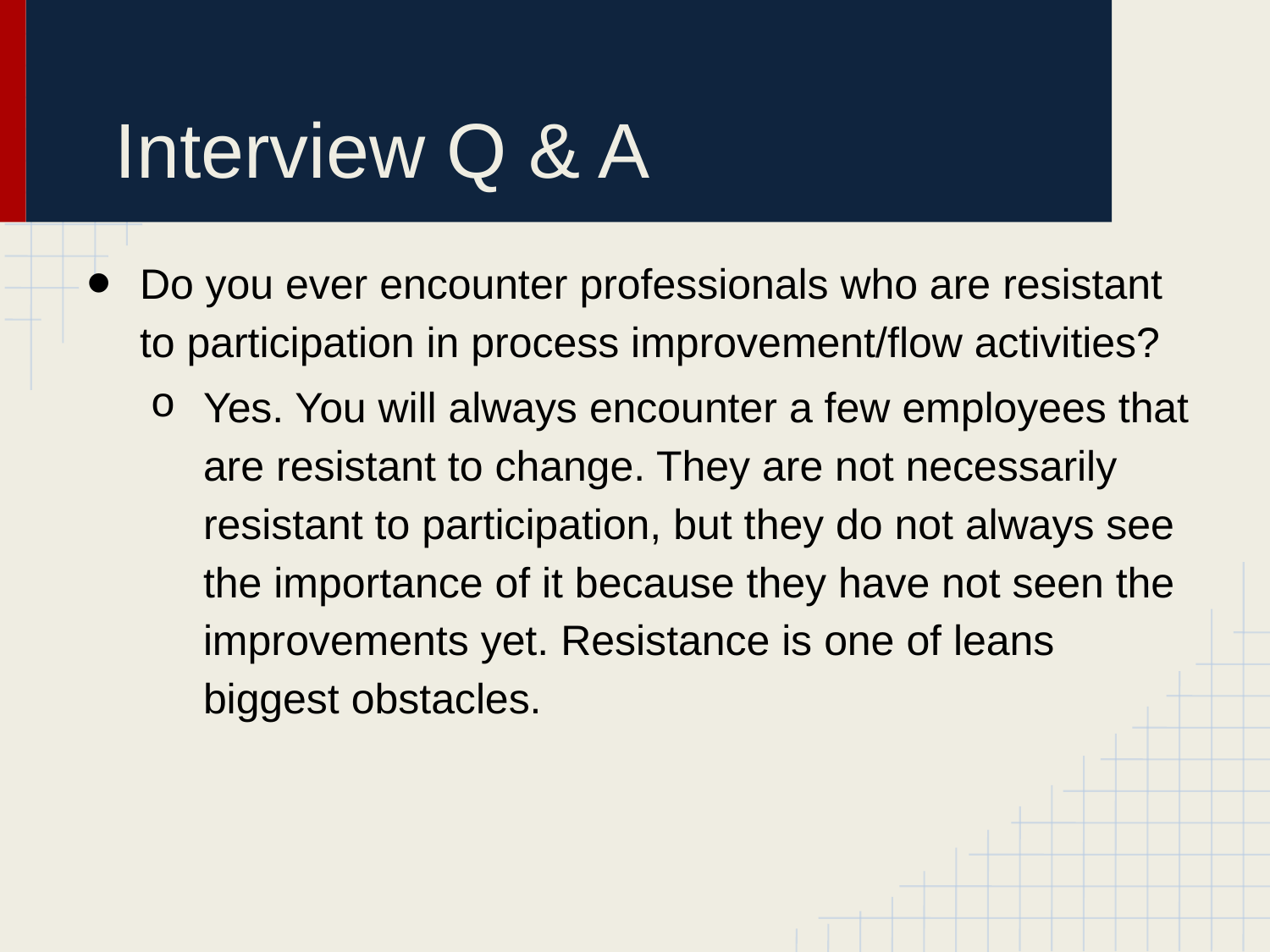

# Interview Q & A
Do you ever encounter professionals who are resistant to participation in process improvement/flow activities?
Yes. You will always encounter a few employees that are resistant to change. They are not necessarily resistant to participation, but they do not always see the importance of it because they have not seen the improvements yet. Resistance is one of leans biggest obstacles.